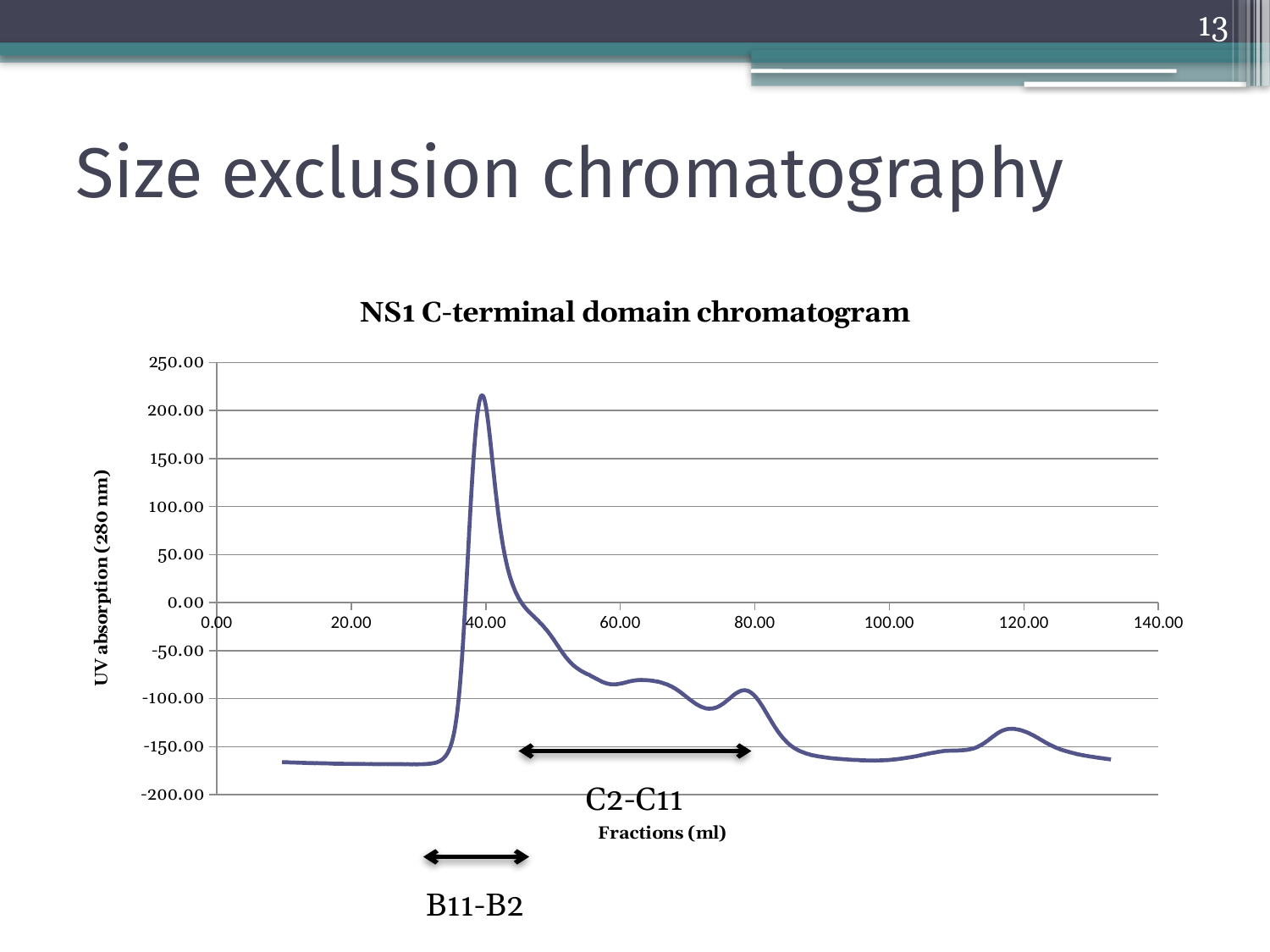

13
# Size exclusion chromatography

### Chart: NS1 C-terminal domain chromatogram

| Category | 10 140814 cterm001:10_UV1_280nm  mAU -709.02 -105.90 -146.61 -149.10 -148.05 -152.04 -153.80 -154.91 -151.50 -156.46 -157.02 -157.69 -158.00 -153.93 -158.75 -158.21 -158.31 -158.60 -158.94 -159.41 -159.72 -159.93 -160.17 -160.44 -160.72 -160.97 -161.22 -1 | 10 140814 cterm001:10_Fractions ml 0.03 0.08 2.08 4.08 6.08 8.08 10.08 12.08 14.08 16.08 18.08 20.08 22.08 24.08 26.08 28.08 30.08 32.08 34.08 36.08 38.08 40.08 42.08 44.08 46.08 48.08 50.08 52.08 54.08 56.08 58.08 60.08 62.08 64.08 66.08 68.08 70.08 72.0 | 10 140814 cterm001:10_Fractions (Fractions) F2 A1 A2 A3 A4 A5 A6 A7 A8 A9 A10 A11 A12 A13 A14 A15 B15 B14 B13 B12 B11 B10 B9 B8 B7 B6 B5 B4 B3 B2 B1 C1 C2 C3 C4 C5 C6 C7 C8 C9 C10 C11 C12 C13 C14 C15 D15 D14 D13 D12 D11 D10 D9 D8 D7 D6 D5 D4 D3 D2 D1 E1 E |
|---|---|---|---|
C2-C11
B11-B2